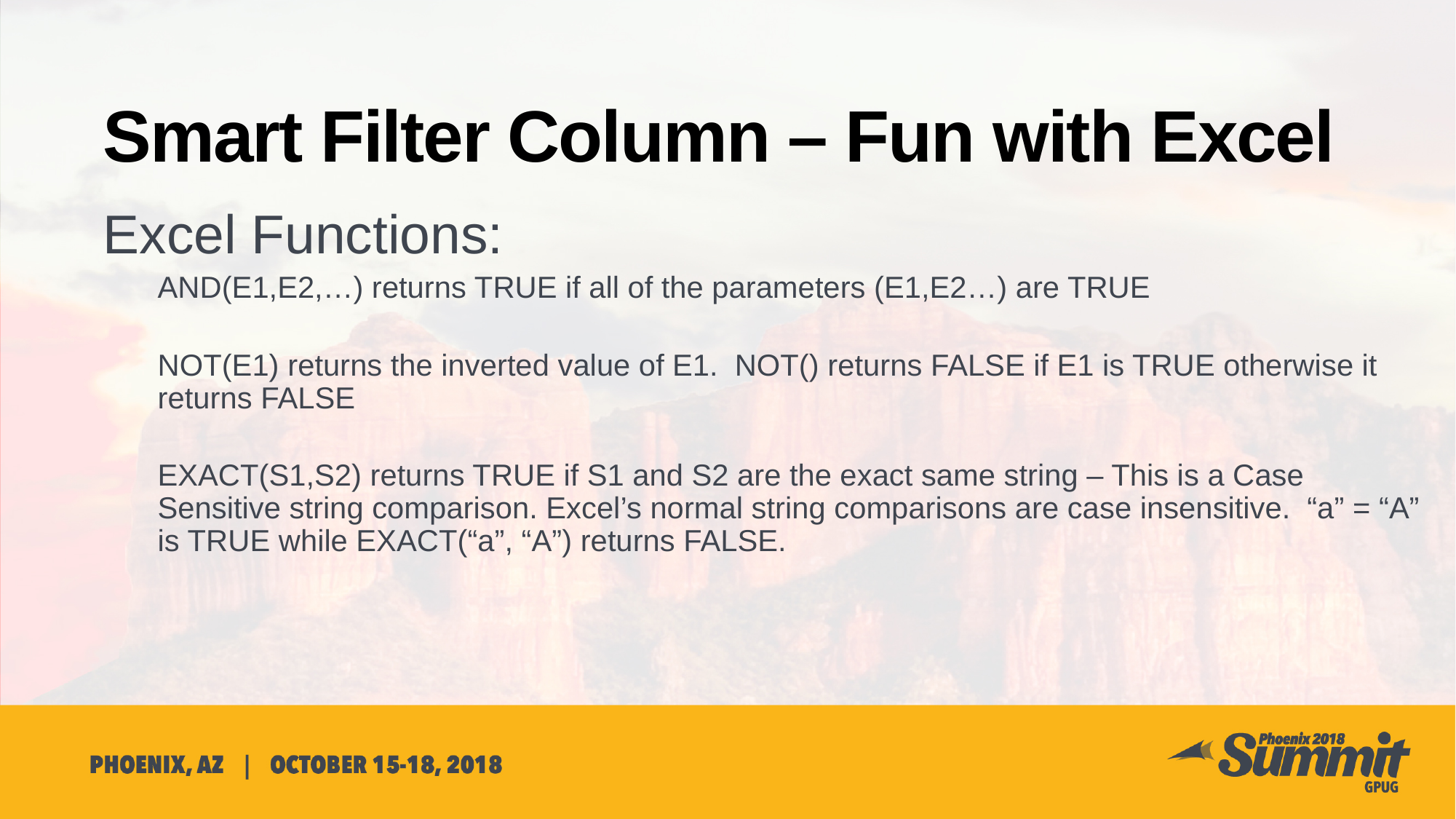

# Smart Filter Column – Fun with Excel
Excel Functions:
AND(E1,E2,…) returns TRUE if all of the parameters (E1,E2…) are TRUE

NOT(E1) returns the inverted value of E1.  NOT() returns FALSE if E1 is TRUE otherwise it returns FALSE

EXACT(S1,S2) returns TRUE if S1 and S2 are the exact same string – This is a Case Sensitive string comparison. Excel’s normal string comparisons are case insensitive.  “a” = “A” is TRUE while EXACT(“a”, “A”) returns FALSE.